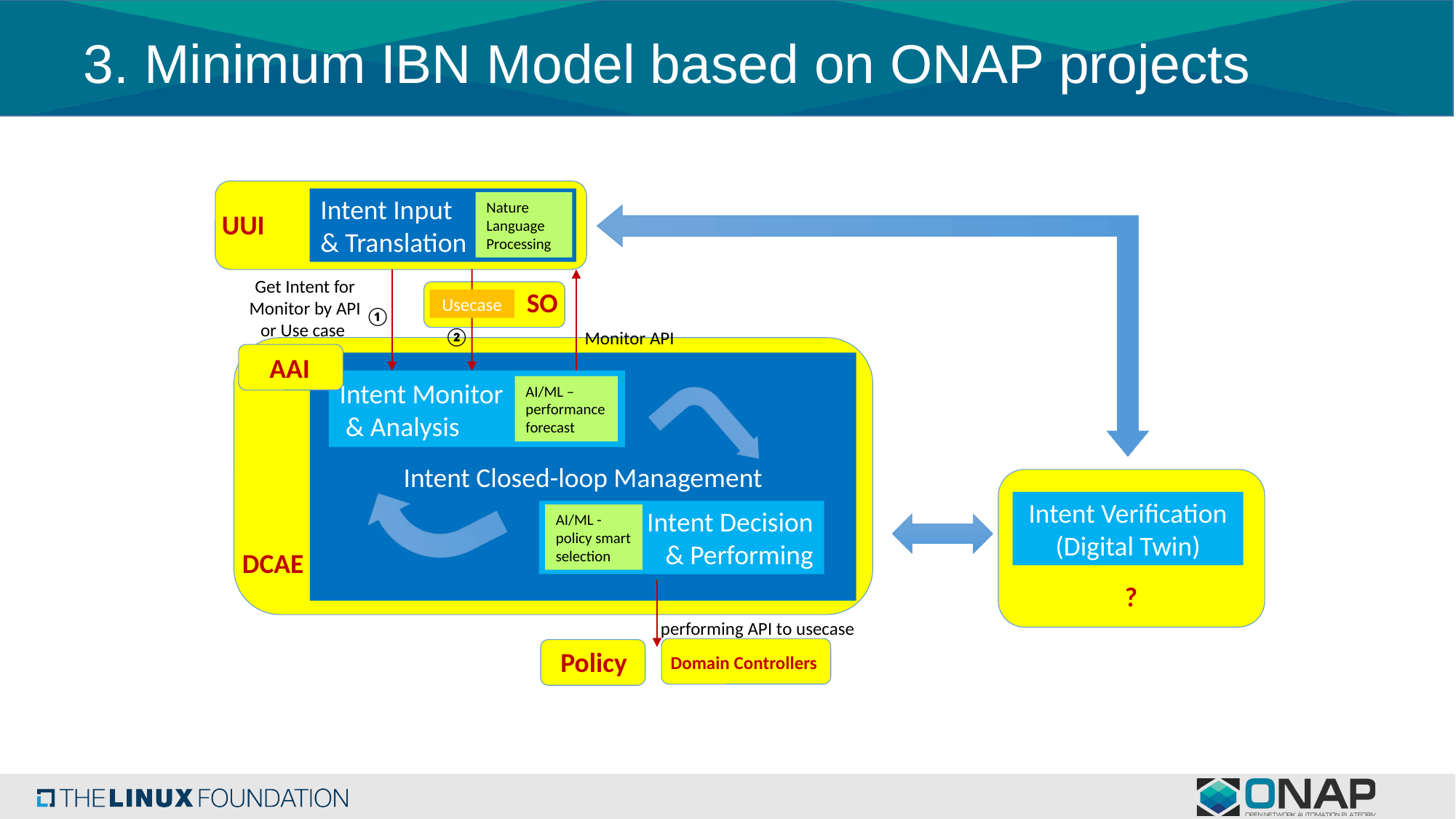

# 3. Minimum IBN Model based on ONAP projects

Intent Input
& Translation
Nature Language Processing
UUI
Get Intent for Monitor by API or Use case
SO

Usecase
①
②
Monitor API

AAI
Intent Closed-loop Management
Intent Monitor
 & Analysis
AI/ML – performance forecast

Intent Verification (Digital Twin)
Intent Decision
& Performing
AI/ML - policy smart selection

DCAE
?
performing API to usecase

Policy
Domain Controllers